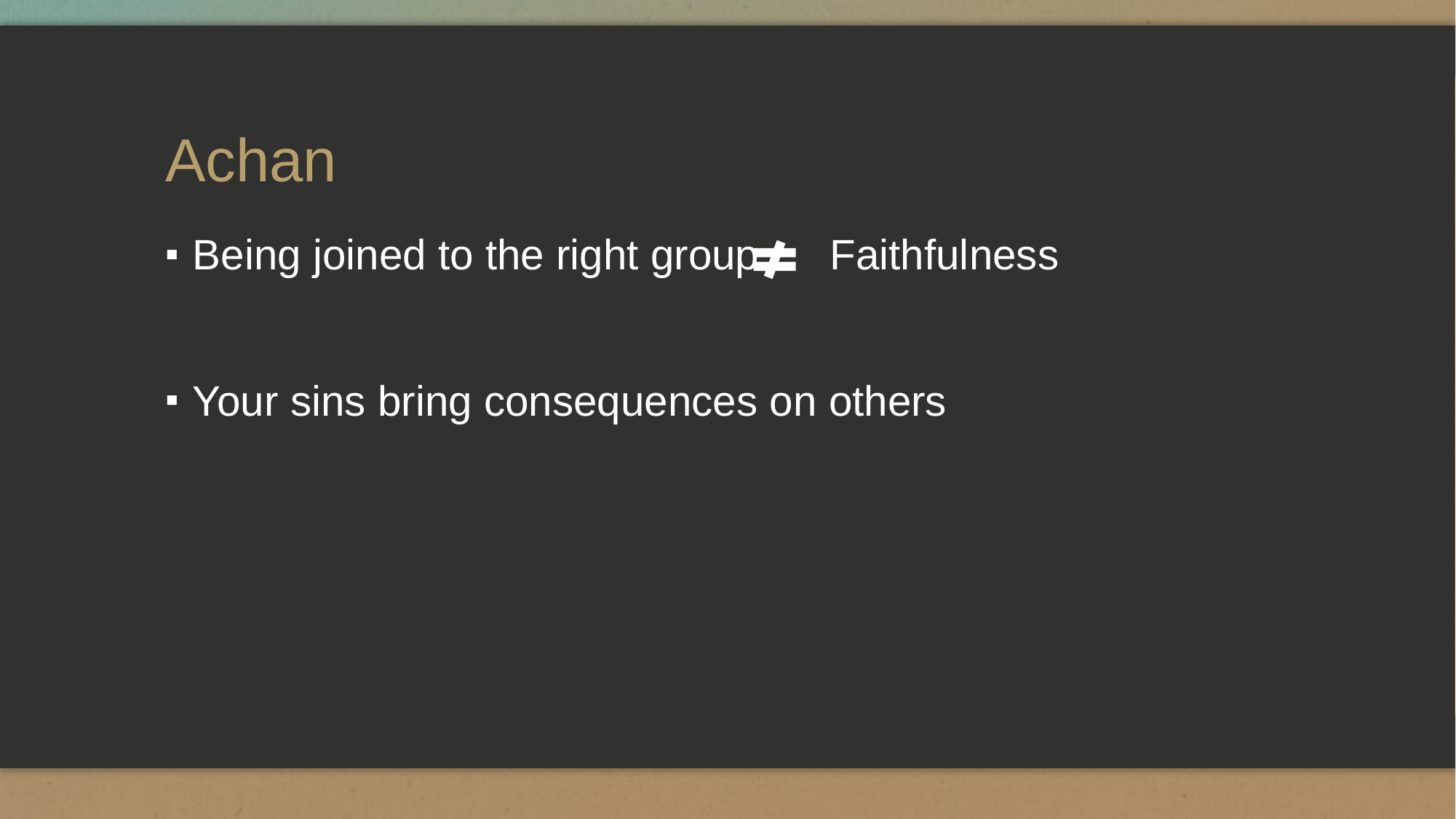

# Achan
Being joined to the right group      Faithfulness

Your sins bring consequences on others